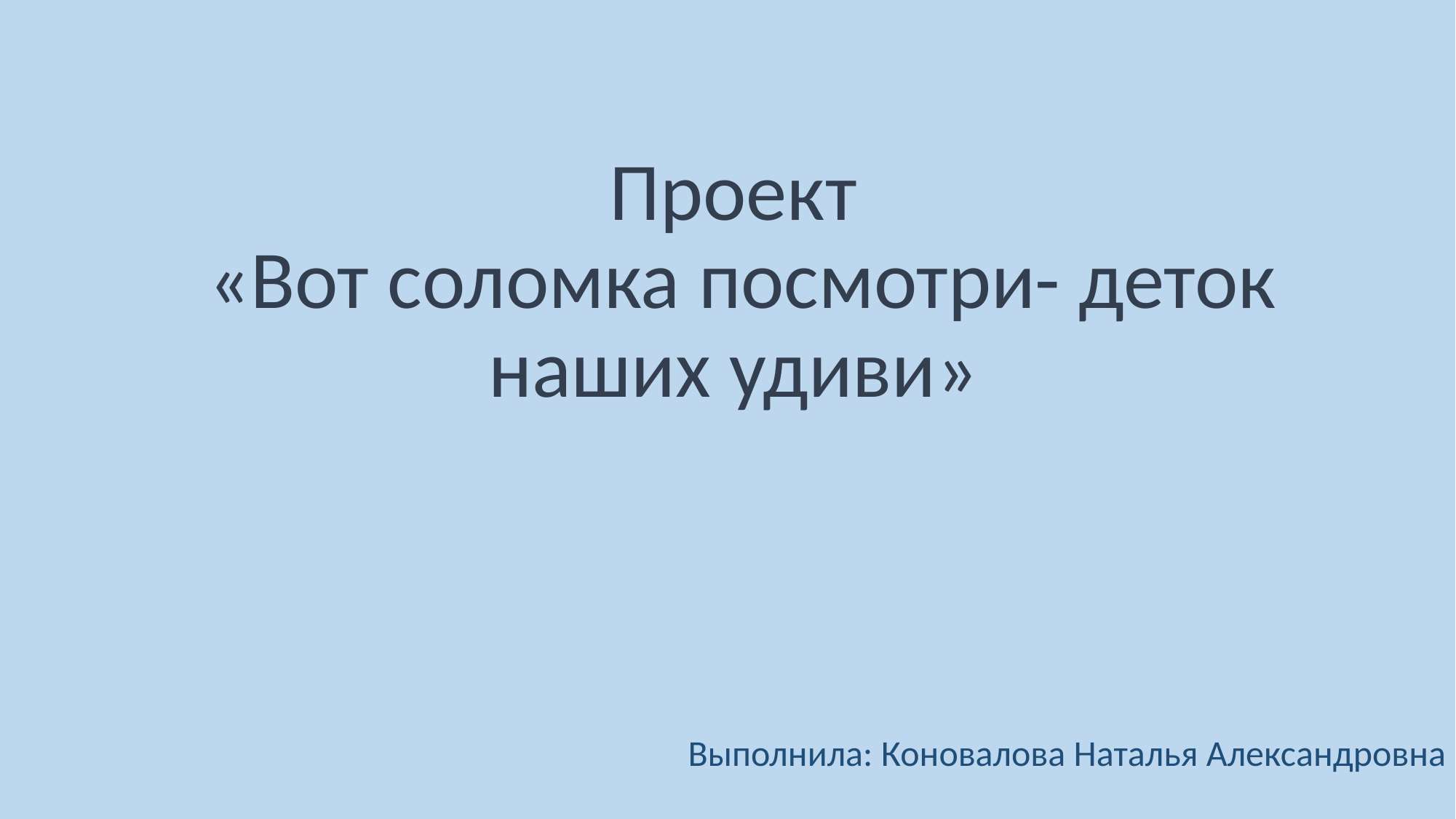

# Проект «Вот соломка посмотри- деток наших удиви»
Выполнила: Коновалова Наталья Александровна